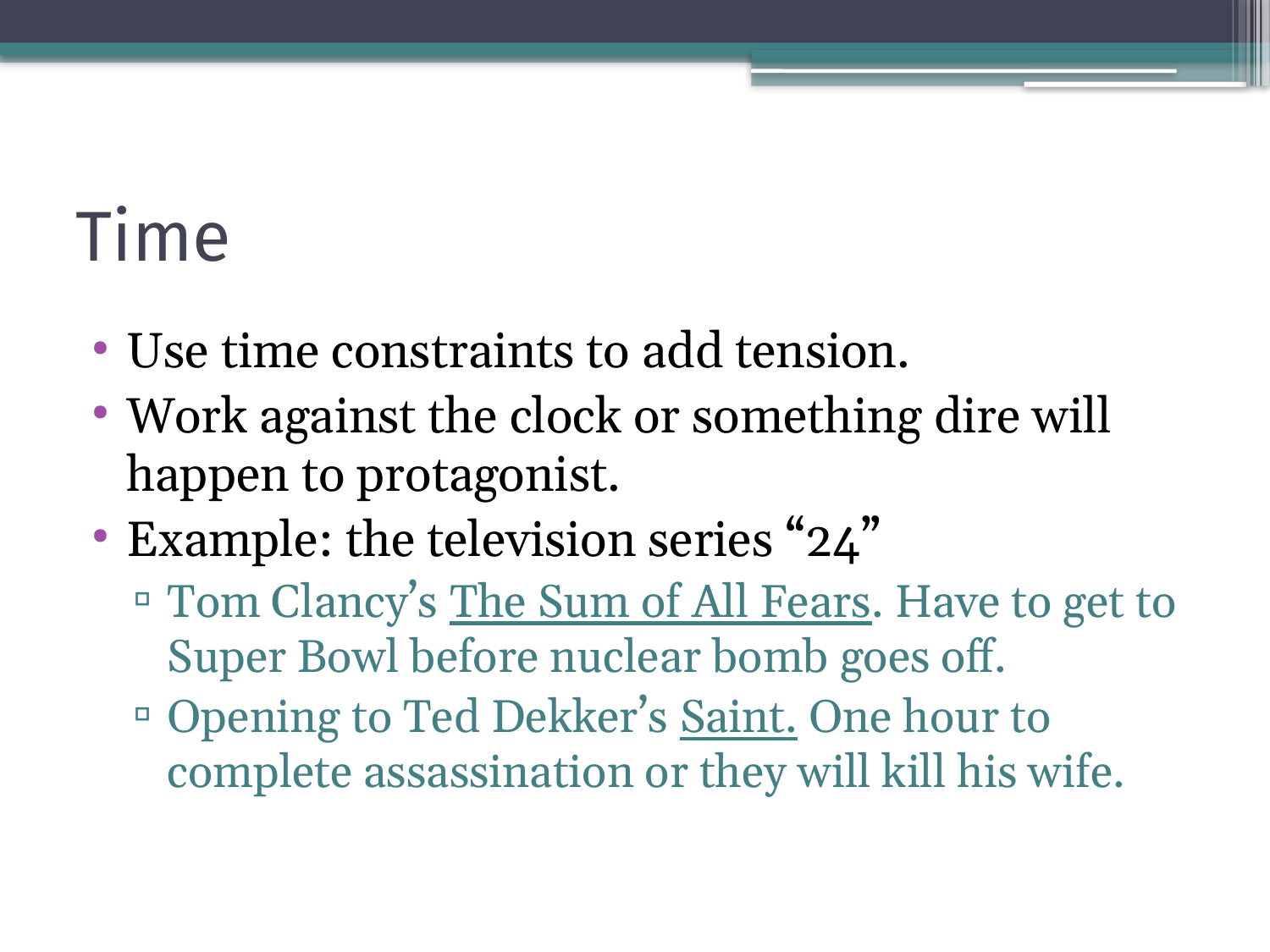

# Time
Use time constraints to add tension.
Work against the clock or something dire will happen to protagonist.
Example: the television series “24”
Tom Clancy’s The Sum of All Fears. Have to get to Super Bowl before nuclear bomb goes off.
Opening to Ted Dekker’s Saint. One hour to complete assassination or they will kill his wife.